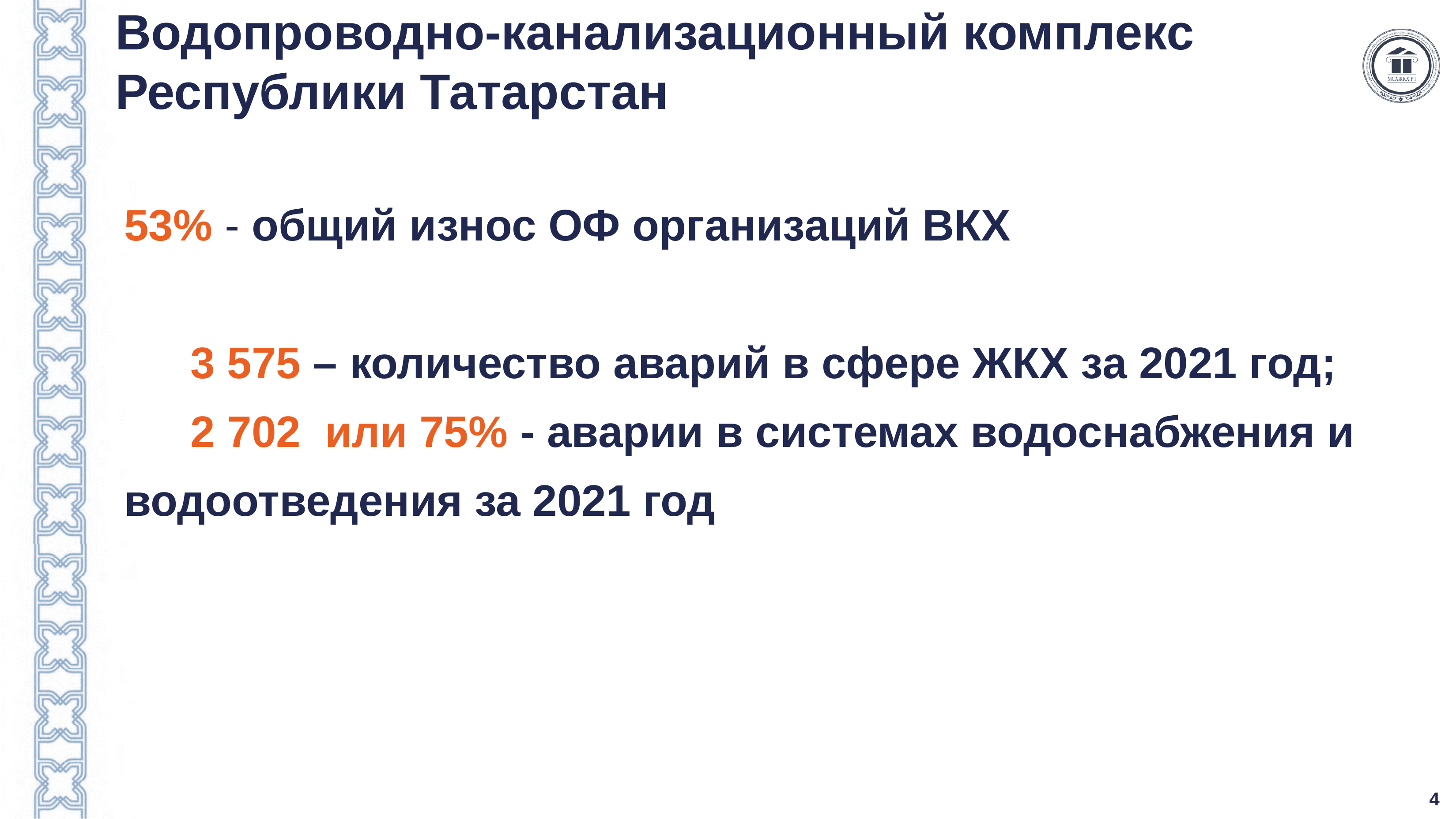

# Водопроводно-канализационный комплекс Республики Татарстан
53% - общий износ ОФ организаций ВКХ

	3 575 – количество аварий в сфере ЖКХ за 2021 год;
	2 702  или 75% - аварии в системах водоснабжения и водоотведения за 2021 год